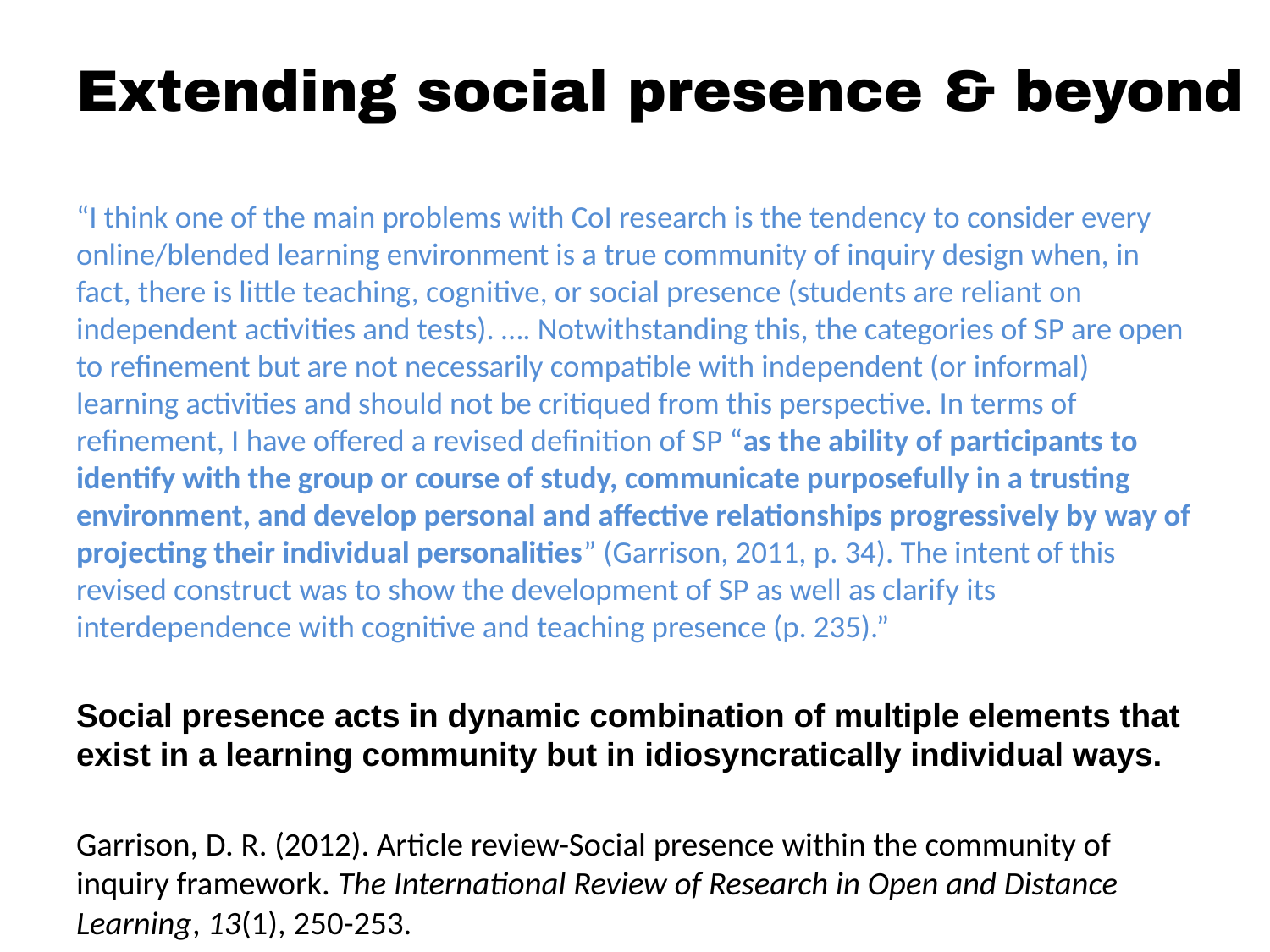

# Extending social presence & beyond
“I think one of the main problems with CoI research is the tendency to consider every online/blended learning environment is a true community of inquiry design when, in fact, there is little teaching, cognitive, or social presence (students are reliant on independent activities and tests). …. Notwithstanding this, the categories of SP are open to refinement but are not necessarily compatible with independent (or informal) learning activities and should not be critiqued from this perspective. In terms of refinement, I have offered a revised definition of SP “as the ability of participants to identify with the group or course of study, communicate purposefully in a trusting environment, and develop personal and affective relationships progressively by way of projecting their individual personalities” (Garrison, 2011, p. 34). The intent of this revised construct was to show the development of SP as well as clarify its interdependence with cognitive and teaching presence (p. 235).”

Social presence acts in dynamic combination of multiple elements that exist in a learning community but in idiosyncratically individual ways.

Garrison, D. R. (2012). Article review-Social presence within the community of inquiry framework. The International Review of Research in Open and Distance Learning, 13(1), 250-253.